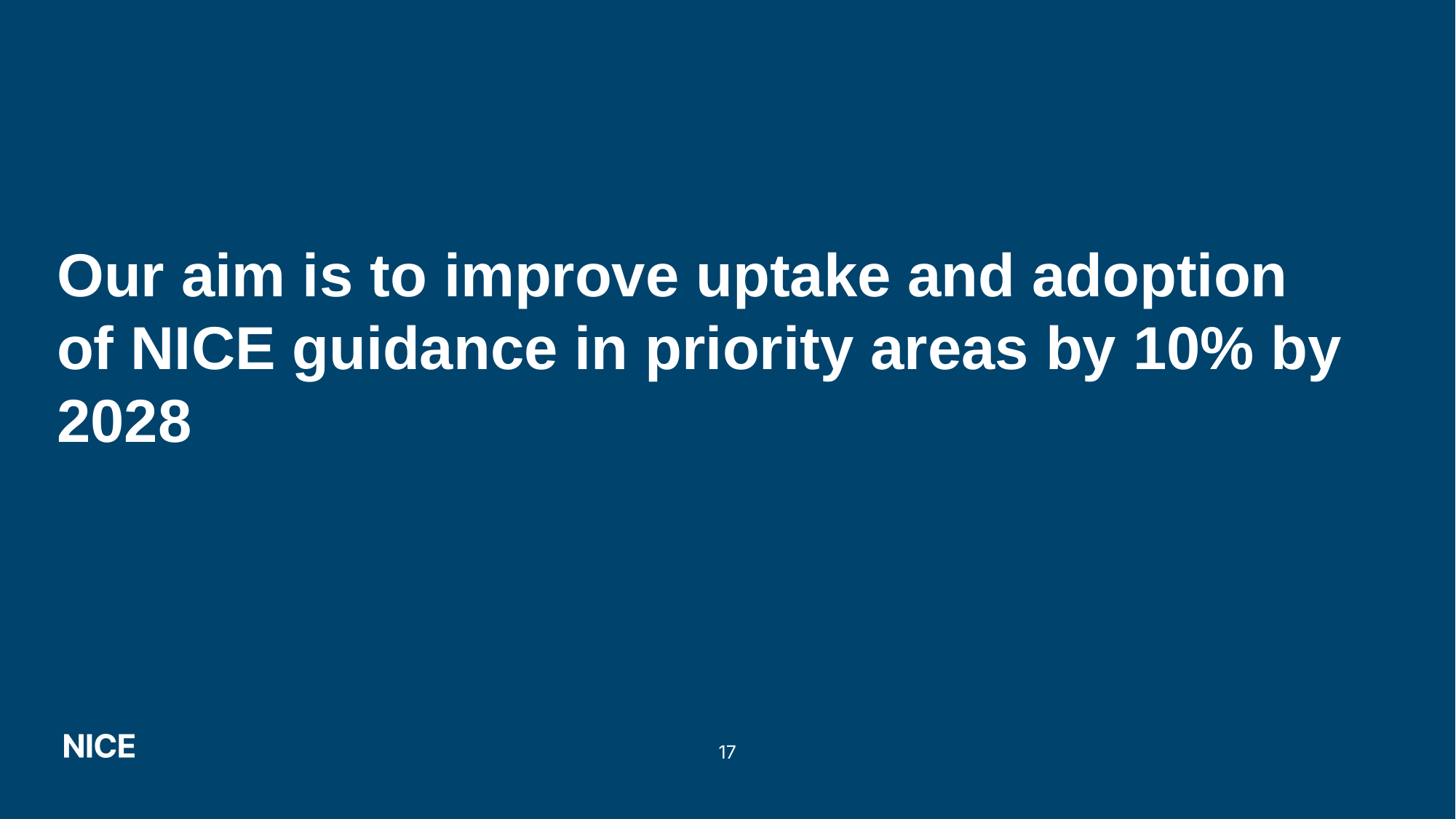

# Our aim is to improve uptake and adoption of NICE guidance in priority areas by 10% by 2028